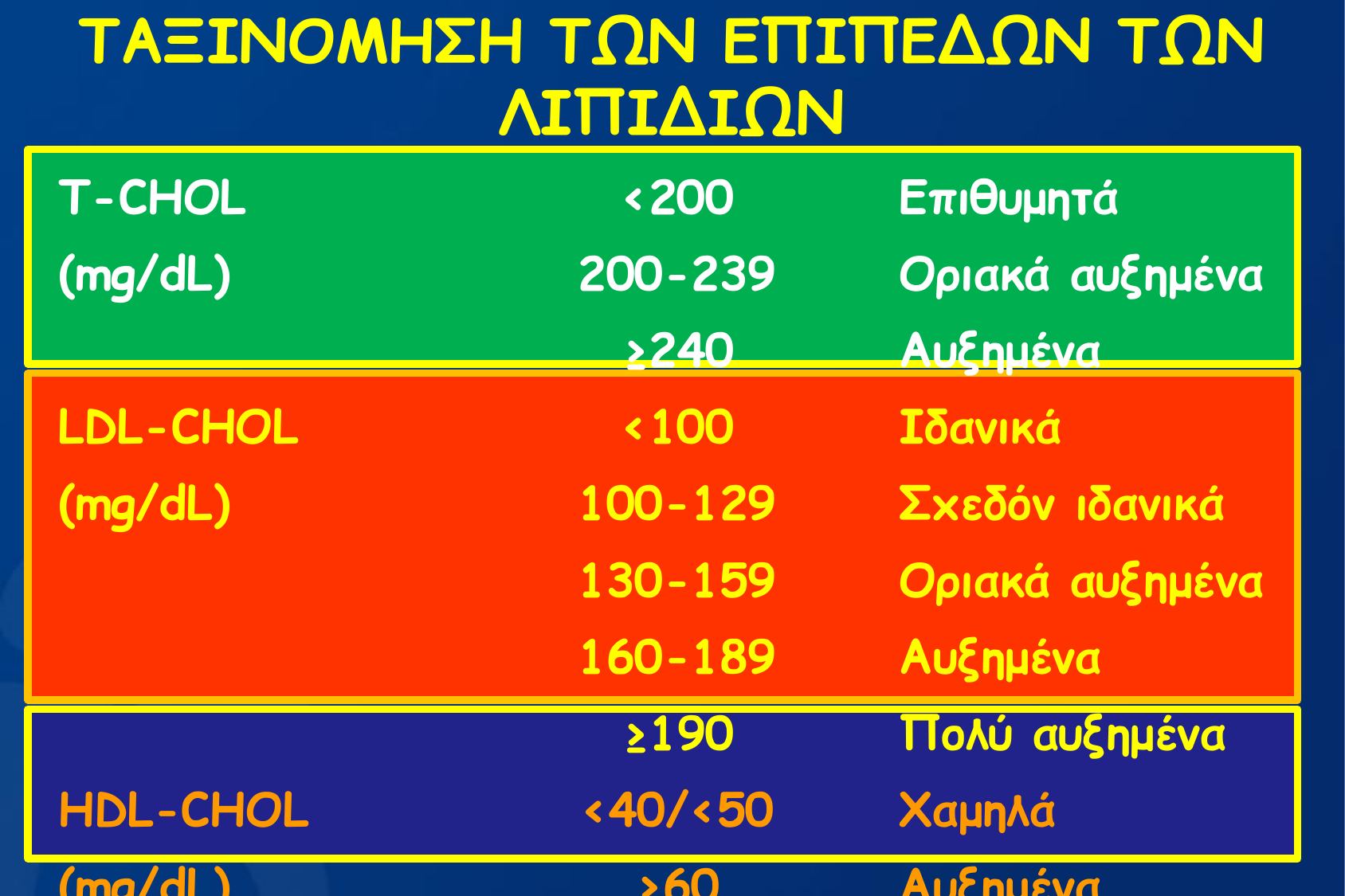

# ΤΑΞΙΝΟΜΗΣΗ ΤΩΝ ΕΠΙΠΕΔΩΝ ΤΩΝ ΛΙΠΙΔΙΩΝ

| T-CHOL | <200 | Επιθυμητά |
| --- | --- | --- |
| (mg/dL) | 200-239 | Οριακά αυξημένα |
|  | ≥240 | Αυξημένα |
| LDL-CHOL | <100 | Ιδανικά |
| (mg/dL) | 100-129 | Σχεδόν ιδανικά |
|  | 130-159 | Οριακά αυξημένα |
|  | 160-189 | Αυξημένα |
|  | ≥190 | Πολύ αυξημένα |
| HDL-CHOL | <40/<50 | Χαμηλά |
| (mg/dL) | ≥60 | Αυξημένα |